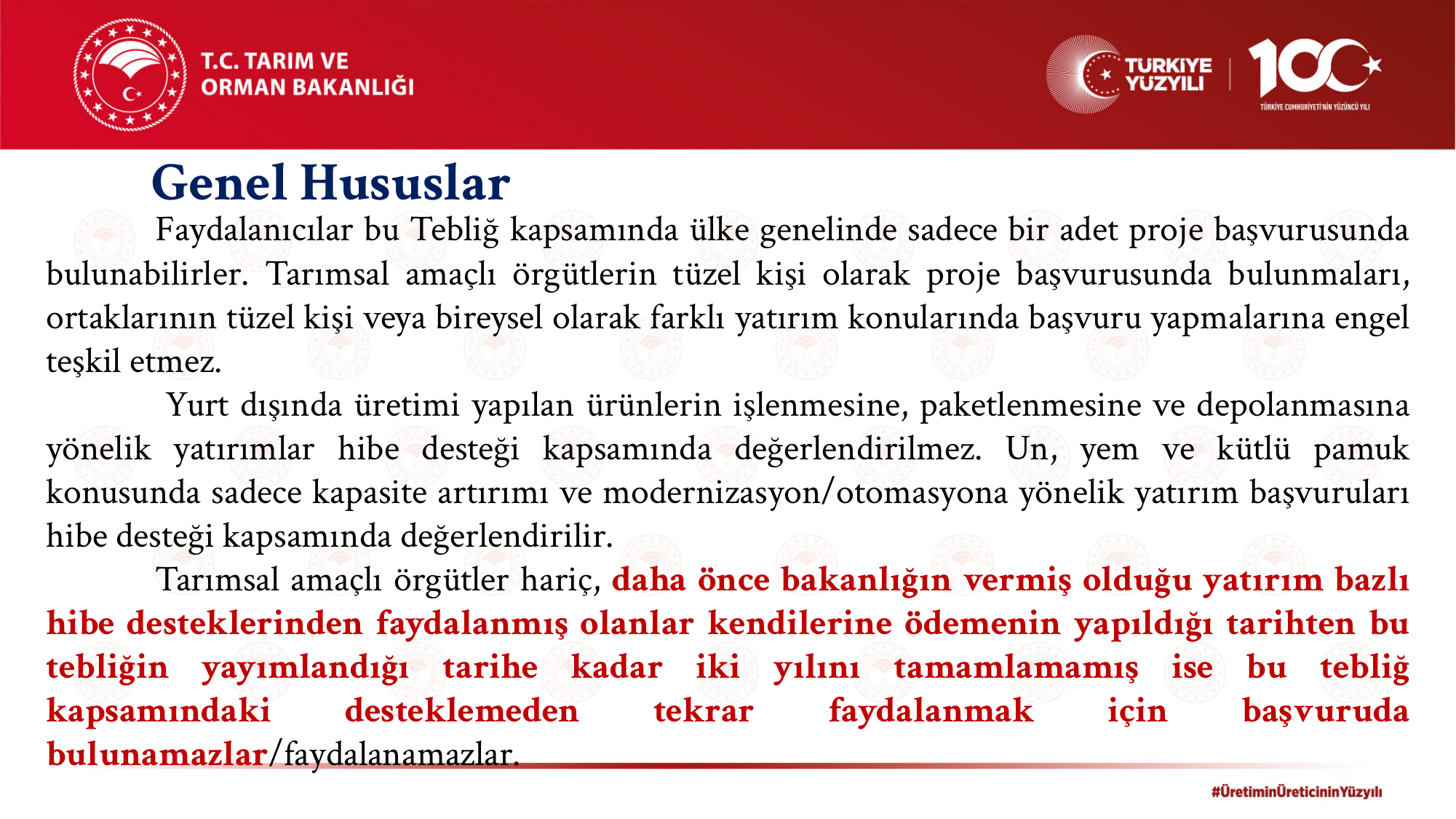

Genel Hususlar
	Faydalanıcılar bu Tebliğ kapsamında ülke genelinde sadece bir adet proje başvurusunda bulunabilirler. Tarımsal amaçlı örgütlerin tüzel kişi olarak proje başvurusunda bulunmaları, ortaklarının tüzel kişi veya bireysel olarak farklı yatırım konularında başvuru yapmalarına engel teşkil etmez.
	 Yurt dışında üretimi yapılan ürünlerin işlenmesine, paketlenmesine ve depolanmasına yönelik yatırımlar hibe desteği kapsamında değerlendirilmez. Un, yem ve kütlü pamuk konusunda sadece kapasite artırımı ve modernizasyon/otomasyona yönelik yatırım başvuruları hibe desteği kapsamında değerlendirilir.
	Tarımsal amaçlı örgütler hariç, daha önce bakanlığın vermiş olduğu yatırım bazlı hibe desteklerinden faydalanmış olanlar kendilerine ödemenin yapıldığı tarihten bu tebliğin yayımlandığı tarihe kadar iki yılını tamamlamamış ise bu tebliğ kapsamındaki desteklemeden tekrar faydalanmak için başvuruda bulunamazlar/faydalanamazlar.